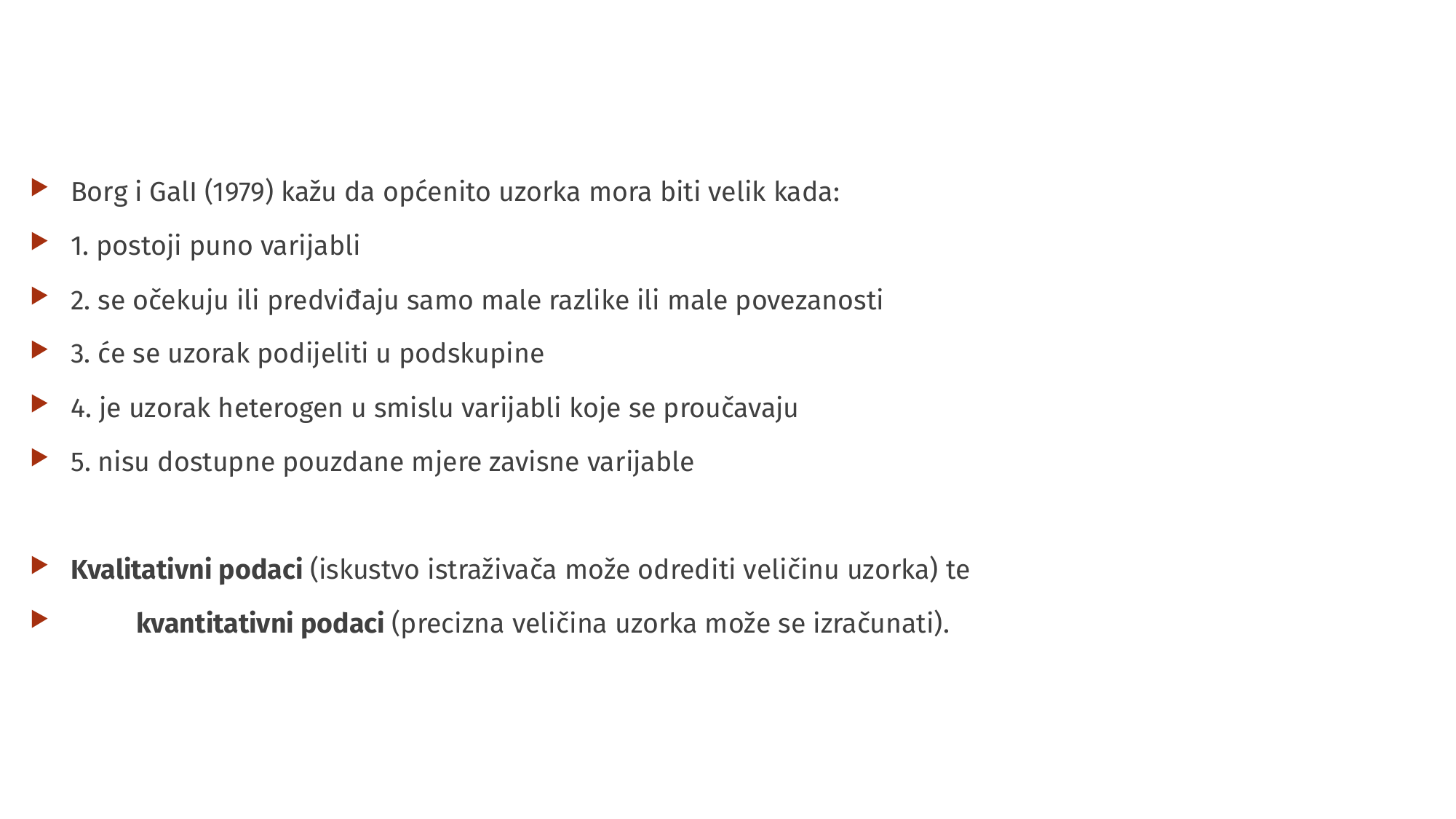

Borg i GalI (1979) kažu da općenito uzorka mora biti velik kada:
1. postoji puno varijabli
2. se očekuju ili predviđaju samo male razlike ili male povezanosti
3. će se uzorak podijeliti u podskupine
4. je uzorak heterogen u smislu varijabli koje se proučavaju
5. nisu dostupne pouzdane mjere zavisne varijable

Kvalitativni podaci (iskustvo istraživača može odrediti veličinu uzorka) te
         kvantitativni podaci (precizna veličina uzorka može se izračunati).